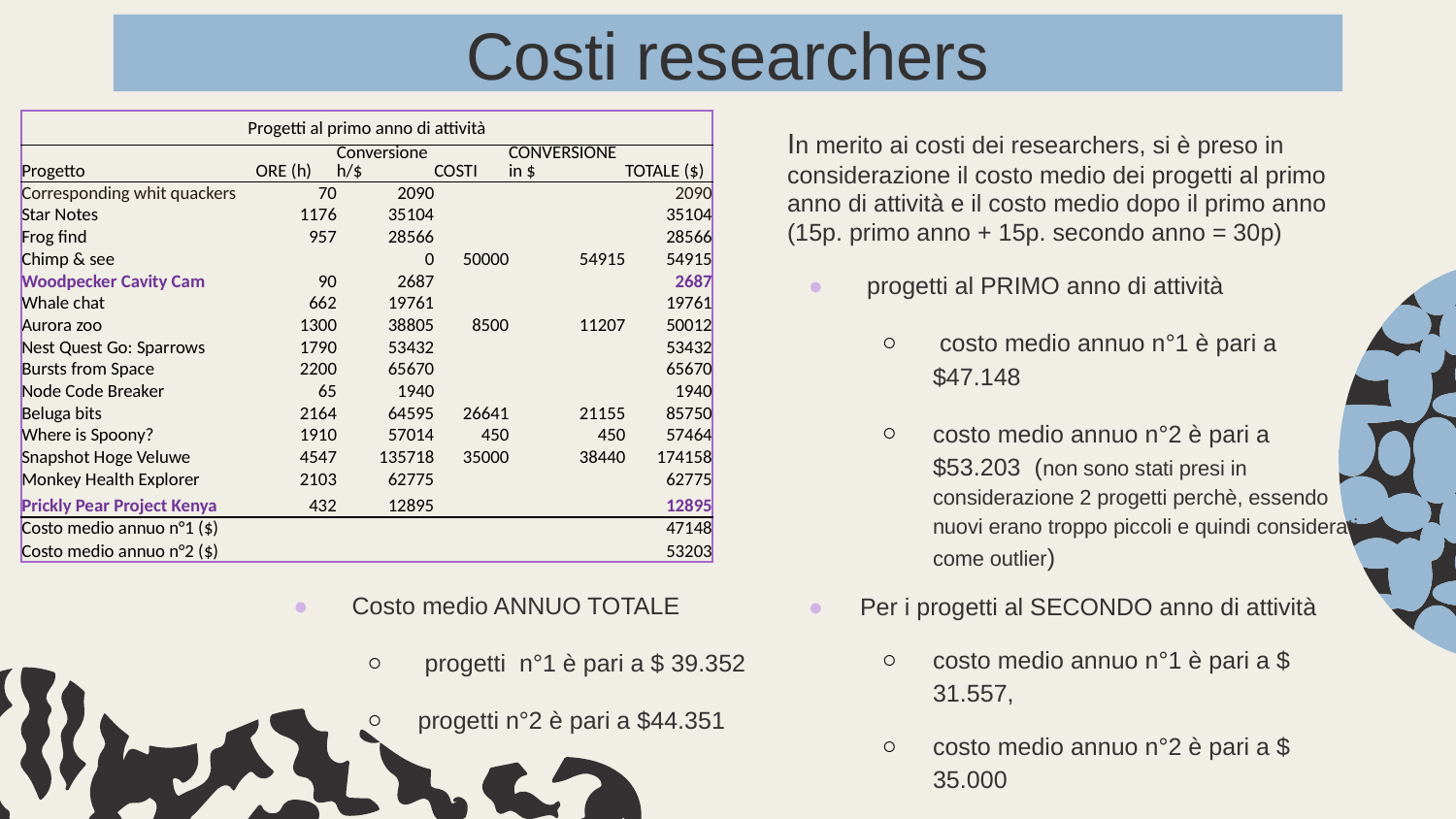

# Costi researchers
In merito ai costi dei researchers, si è preso in considerazione il costo medio dei progetti al primo anno di attività e il costo medio dopo il primo anno (15p. primo anno + 15p. secondo anno = 30p)
 progetti al PRIMO anno di attività
 costo medio annuo n°1 è pari a $47.148
costo medio annuo n°2 è pari a $53.203  (non sono stati presi in considerazione 2 progetti perchè, essendo nuovi erano troppo piccoli e quindi considerati come outlier)
Per i progetti al SECONDO anno di attività
costo medio annuo n°1 è pari a $ 31.557,
costo medio annuo n°2 è pari a $ 35.000

| Progetti al primo anno di attività |  |  |  |  |  |
| --- | --- | --- | --- | --- | --- |
| Progetto | ORE (h) | Conversione h/$ | COSTI | CONVERSIONE in $ | TOTALE ($) |
| Corresponding whit quackers | 70 | 2090 |  |  | 2090 |
| Star Notes | 1176 | 35104 |  |  | 35104 |
| Frog find | 957 | 28566 |  |  | 28566 |
| Chimp & see |  | 0 | 50000 | 54915 | 54915 |
| Woodpecker Cavity Cam | 90 | 2687 |  |  | 2687 |
| Whale chat | 662 | 19761 |  |  | 19761 |
| Aurora zoo | 1300 | 38805 | 8500 | 11207 | 50012 |
| Nest Quest Go: Sparrows | 1790 | 53432 |  |  | 53432 |
| Bursts from Space | 2200 | 65670 |  |  | 65670 |
| Node Code Breaker | 65 | 1940 |  |  | 1940 |
| Beluga bits | 2164 | 64595 | 26641 | 21155 | 85750 |
| Where is Spoony? | 1910 | 57014 | 450 | 450 | 57464 |
| Snapshot Hoge Veluwe | 4547 | 135718 | 35000 | 38440 | 174158 |
| Monkey Health Explorer | 2103 | 62775 |  |  | 62775 |
| Prickly Pear Project Kenya | 432 | 12895 |  |  | 12895 |
| Costo medio annuo n°1 ($) |  |  |  |  | 47148 |
| Costo medio annuo n°2 ($) |  |  |  |  | 53203 |

 Costo medio ANNUO TOTALE
 progetti  n°1 è pari a $ 39.352
progetti n°2 è pari a $44.351